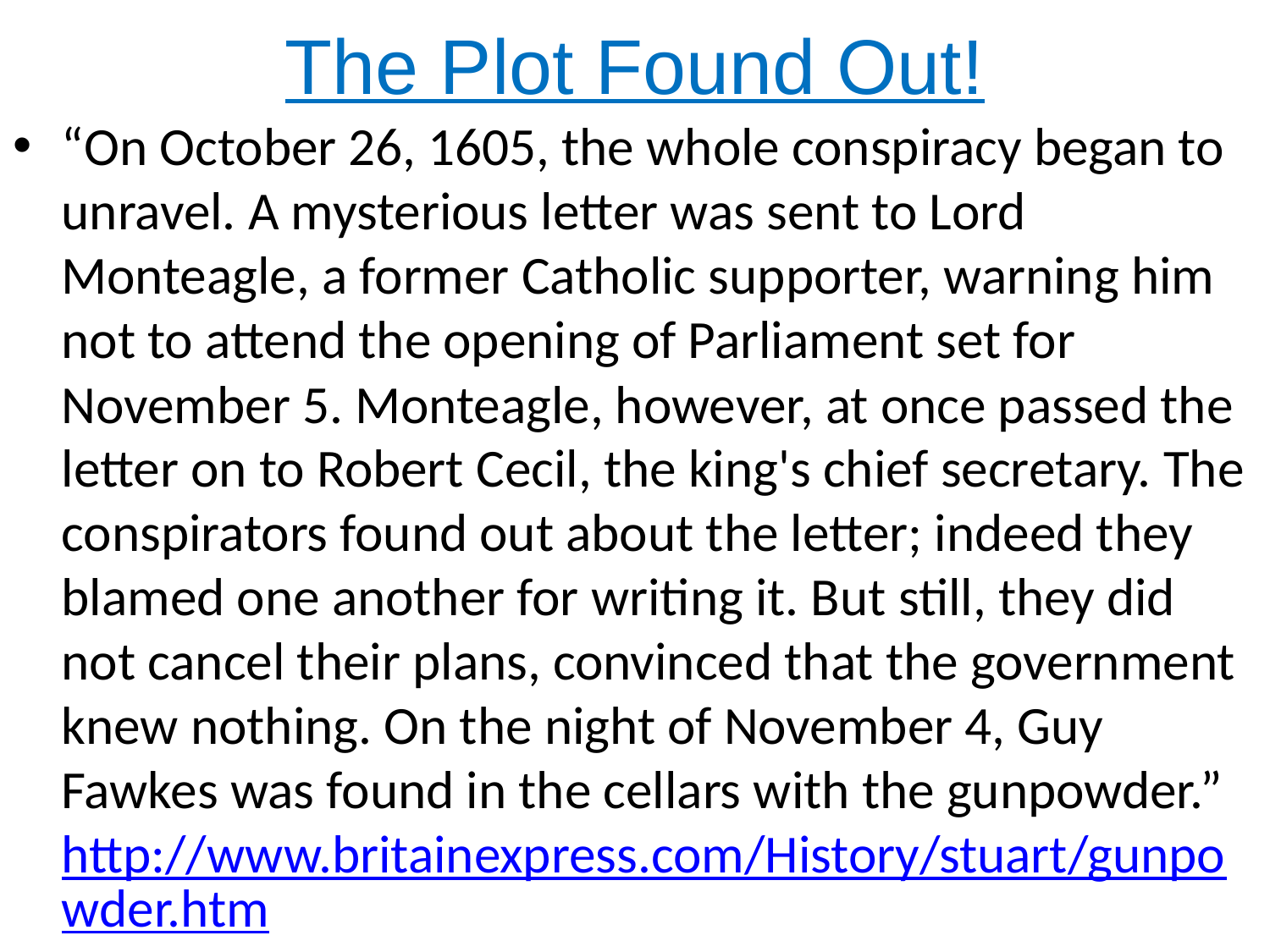

# The Plot Found Out!
“On October 26, 1605, the whole conspiracy began to unravel. A mysterious letter was sent to Lord Monteagle, a former Catholic supporter, warning him not to attend the opening of Parliament set for November 5. Monteagle, however, at once passed the letter on to Robert Cecil, the king's chief secretary. The conspirators found out about the letter; indeed they blamed one another for writing it. But still, they did not cancel their plans, convinced that the government knew nothing. On the night of November 4, Guy Fawkes was found in the cellars with the gunpowder.” http://www.britainexpress.com/History/stuart/gunpowder.htm